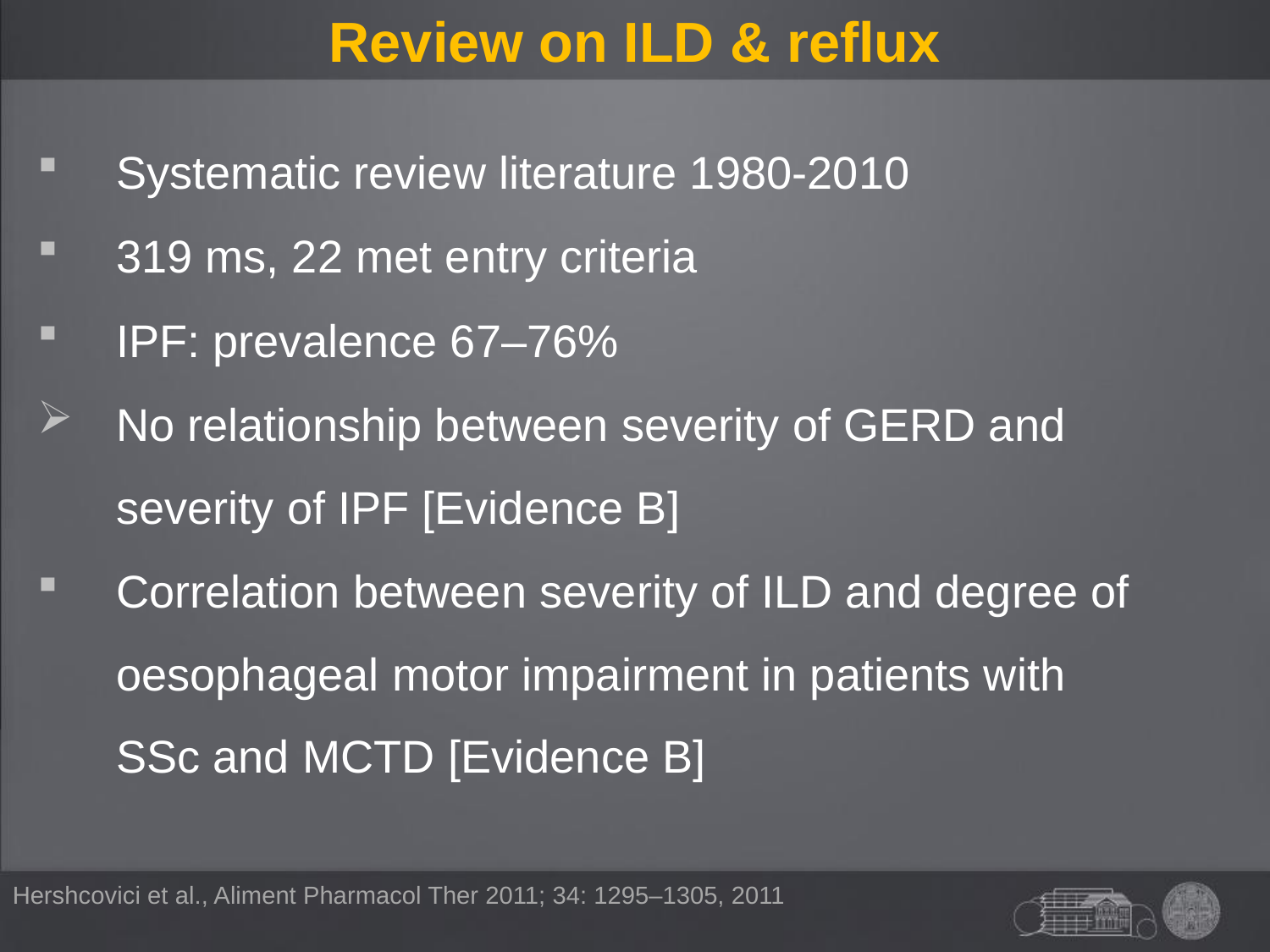

# Review on ILD & reflux

Systematic review literature 1980-2010
319 ms, 22 met entry criteria
IPF: prevalence 67–76%
No relationship between severity of GERD and severity of IPF [Evidence B]
Correlation between severity of ILD and degree of oesophageal motor impairment in patients with SSc and MCTD [Evidence B]

Hershcovici et al., Aliment Pharmacol Ther 2011; 34: 1295–1305, 2011